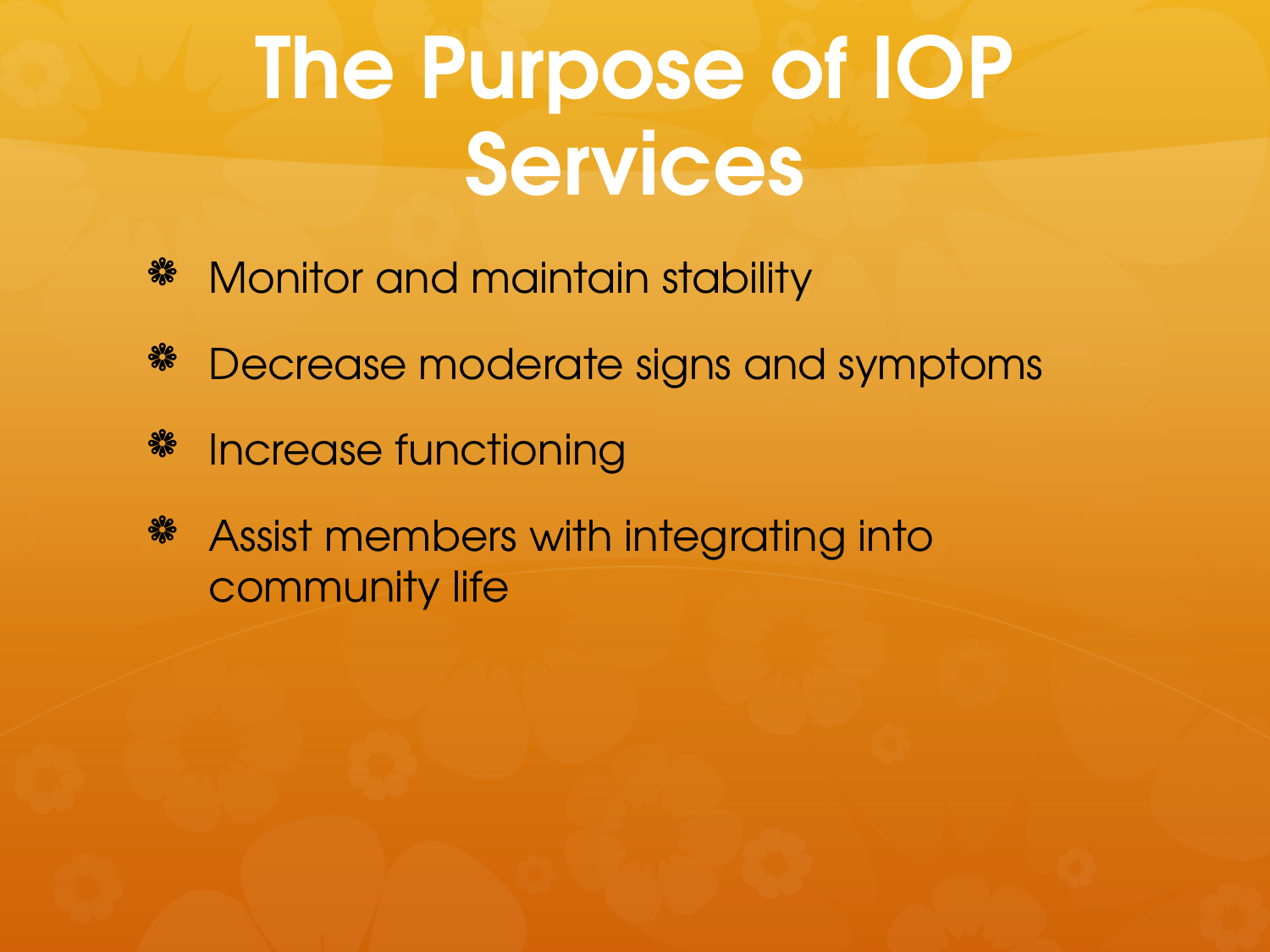

# The Purpose of IOP Services
Monitor and maintain stability
Decrease moderate signs and symptoms
Increase functioning
Assist members with integrating into community life